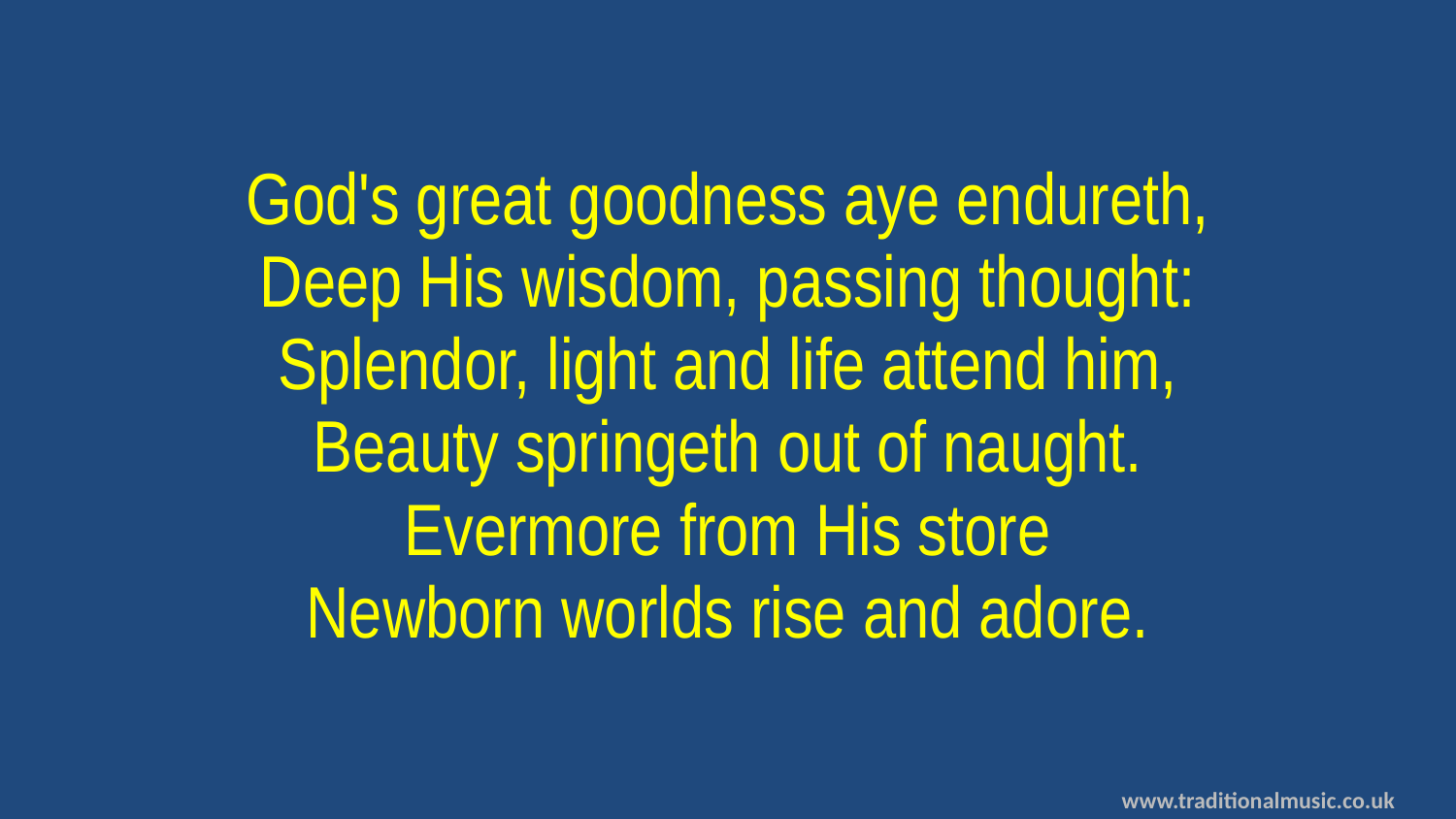

God's great goodness aye endureth,
Deep His wisdom, passing thought:
Splendor, light and life attend him,
Beauty springeth out of naught.
Evermore from His store
Newborn worlds rise and adore.